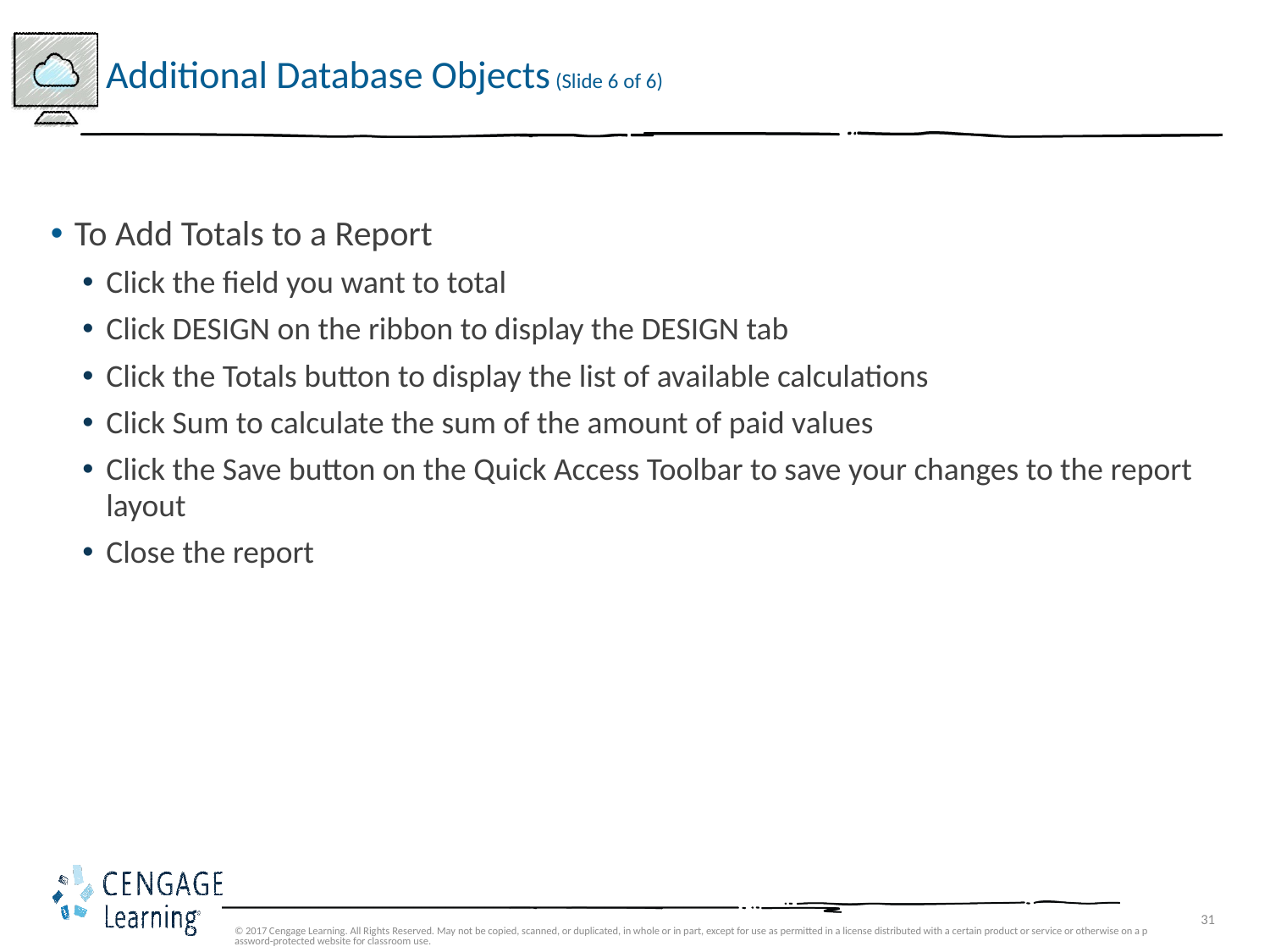

# Additional Database Objects (Slide 6 of 6)
To Add Totals to a Report
Click the field you want to total
Click DESIGN on the ribbon to display the DESIGN tab
Click the Totals button to display the list of available calculations
Click Sum to calculate the sum of the amount of paid values
Click the Save button on the Quick Access Toolbar to save your changes to the report layout
Close the report
© 2017 Cengage Learning. All Rights Reserved. May not be copied, scanned, or duplicated, in whole or in part, except for use as permitted in a license distributed with a certain product or service or otherwise on a password-protected website for classroom use.